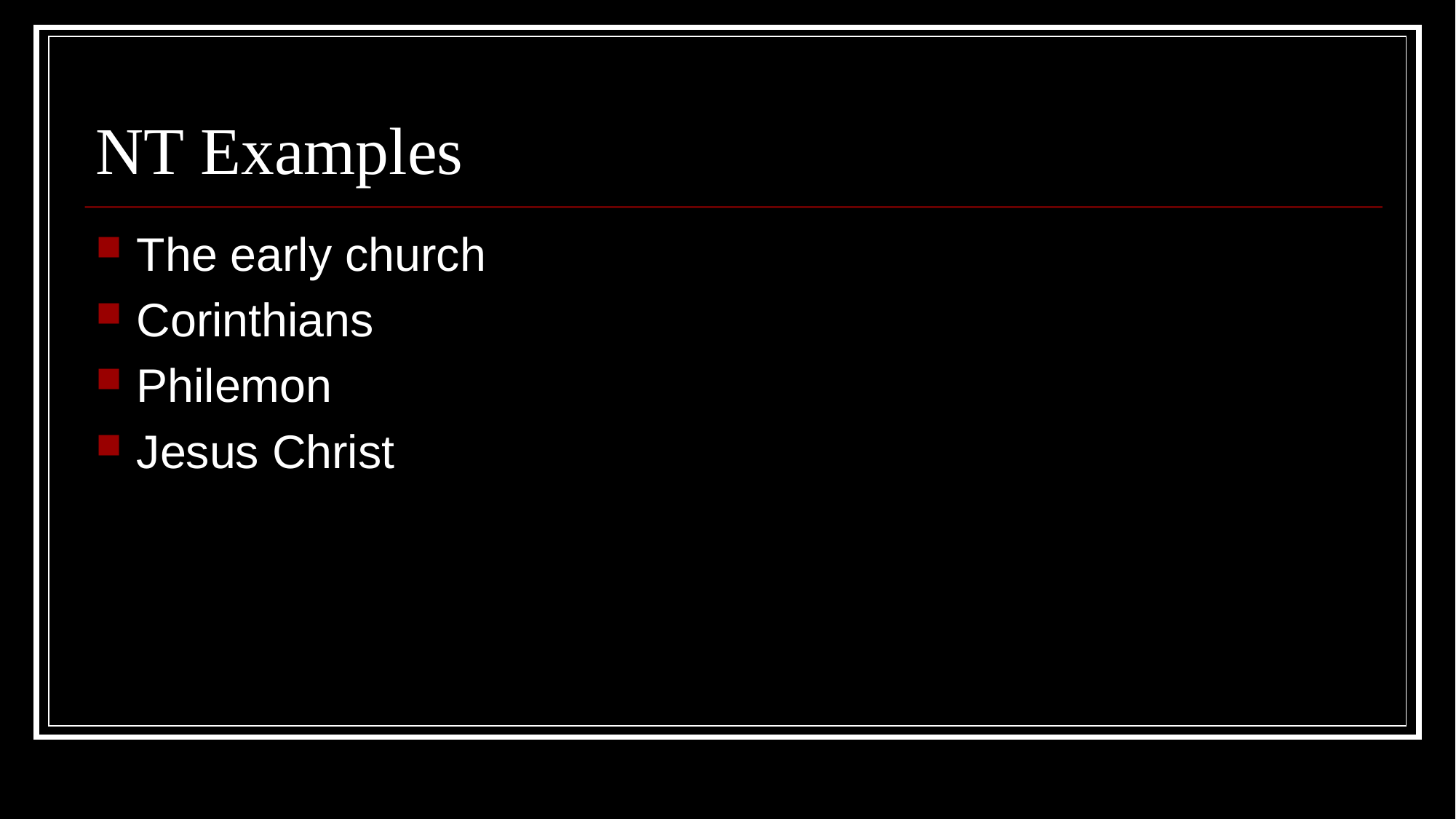

# NT Examples
The early church
Corinthians
Philemon
Jesus Christ